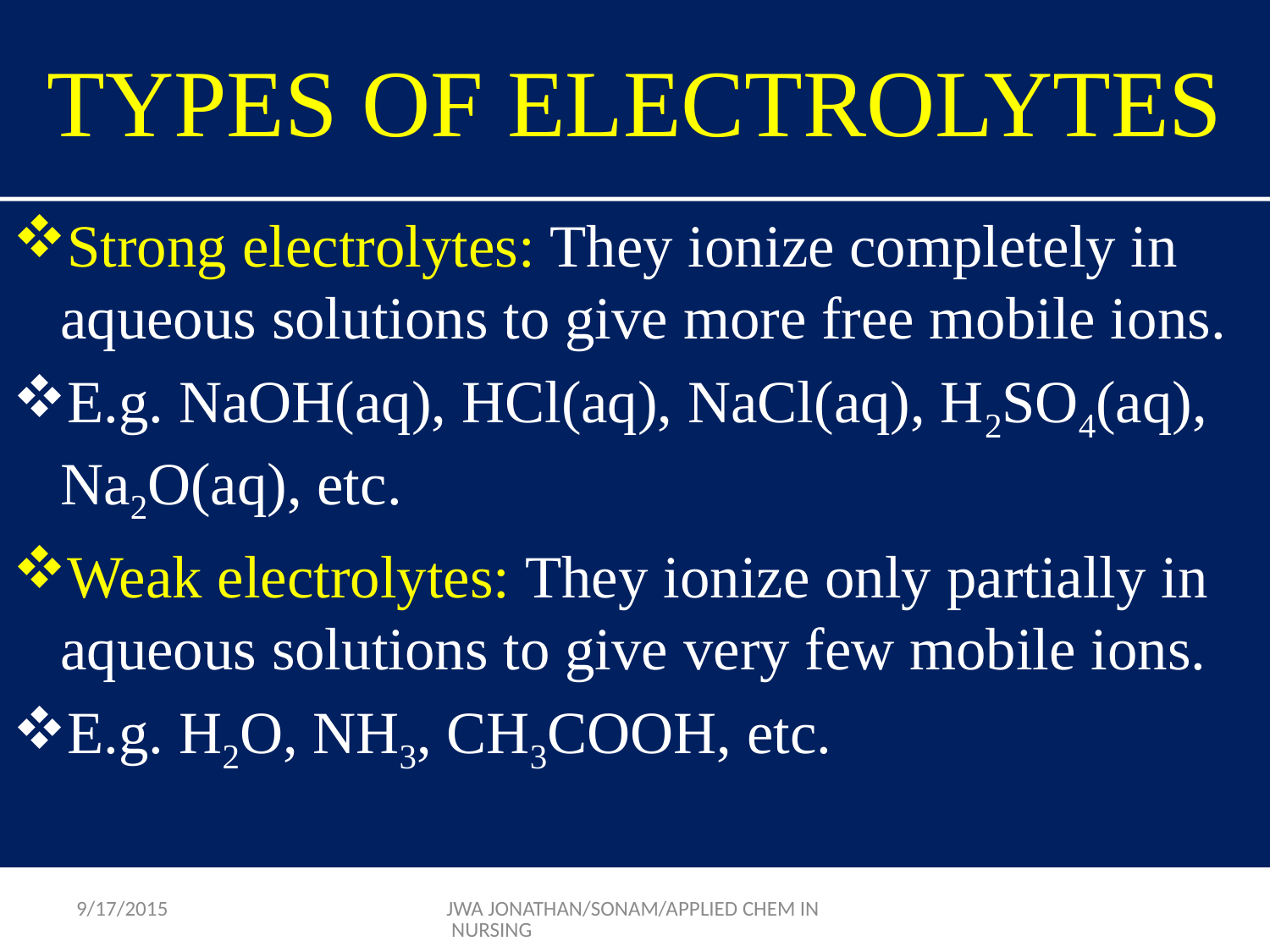

# TYPES OF ELECTROLYTES
Strong electrolytes: They ionize completely in aqueous solutions to give more free mobile ions.
E.g. NaOH(aq), HCl(aq), NaCl(aq), H2SO4(aq), Na2O(aq), etc.
Weak electrolytes: They ionize only partially in aqueous solutions to give very few mobile ions.
E.g. H2O, NH3, CH3COOH, etc.
9/17/2015
JWA JONATHAN/SONAM/APPLIED CHEM IN NURSING